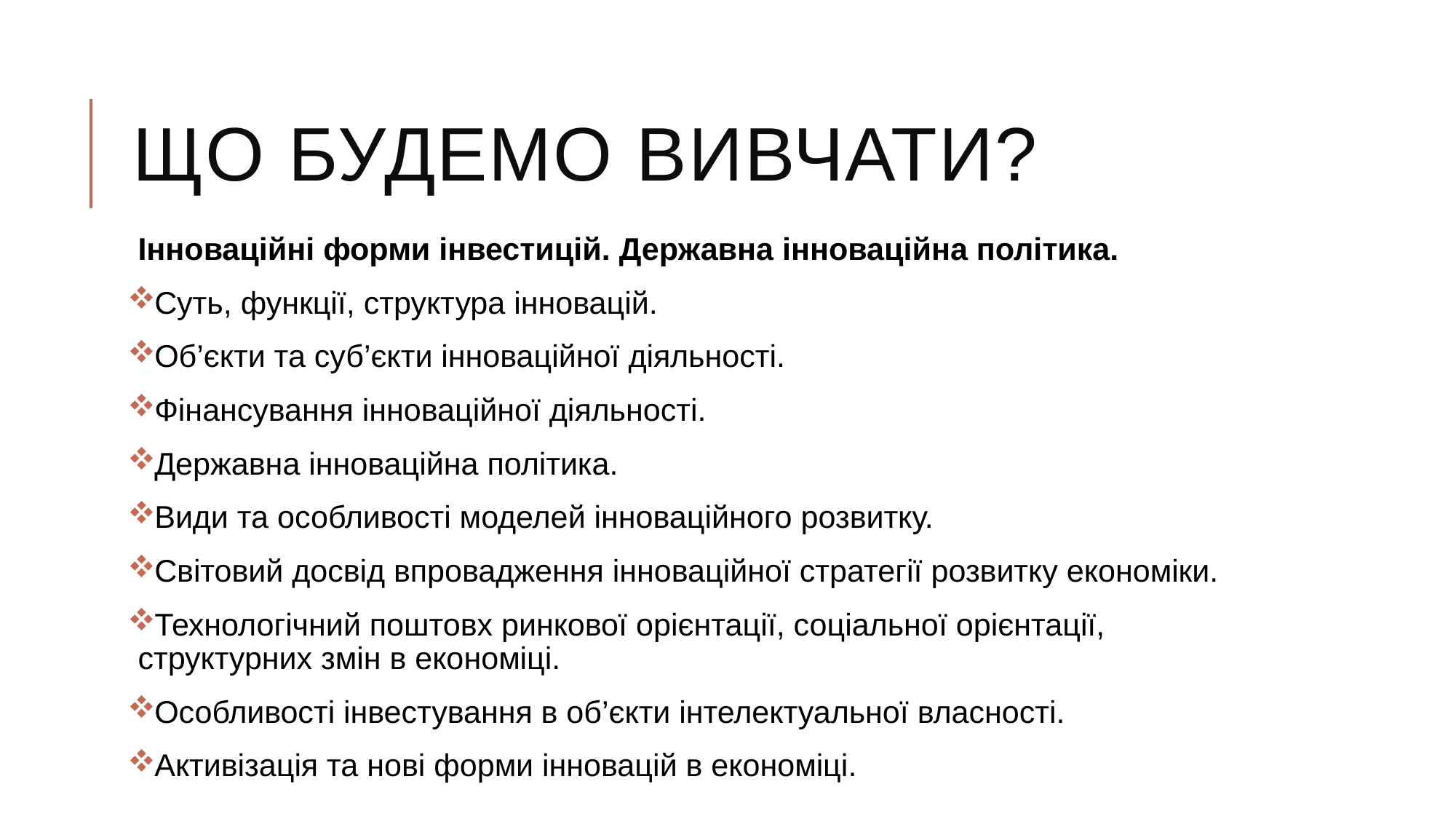

# ЩО БУДЕМО ВИВЧАТИ?
Інноваційні форми інвестицій. Державна інноваційна політика.
Суть, функції, структура інновацій.
Об’єкти та суб’єкти інноваційної діяльності.
Фінансування інноваційної діяльності.
Державна інноваційна політика.
Види та особливості моделей інноваційного розвитку.
Світовий досвід впровадження інноваційної стратегії розвитку економіки.
Технологічний поштовх ринкової орієнтації, соціальної орієнтації, структурних змін в економіці.
Особливості інвестування в об’єкти інтелектуальної власності.
Активізація та нові форми інновацій в економіці.